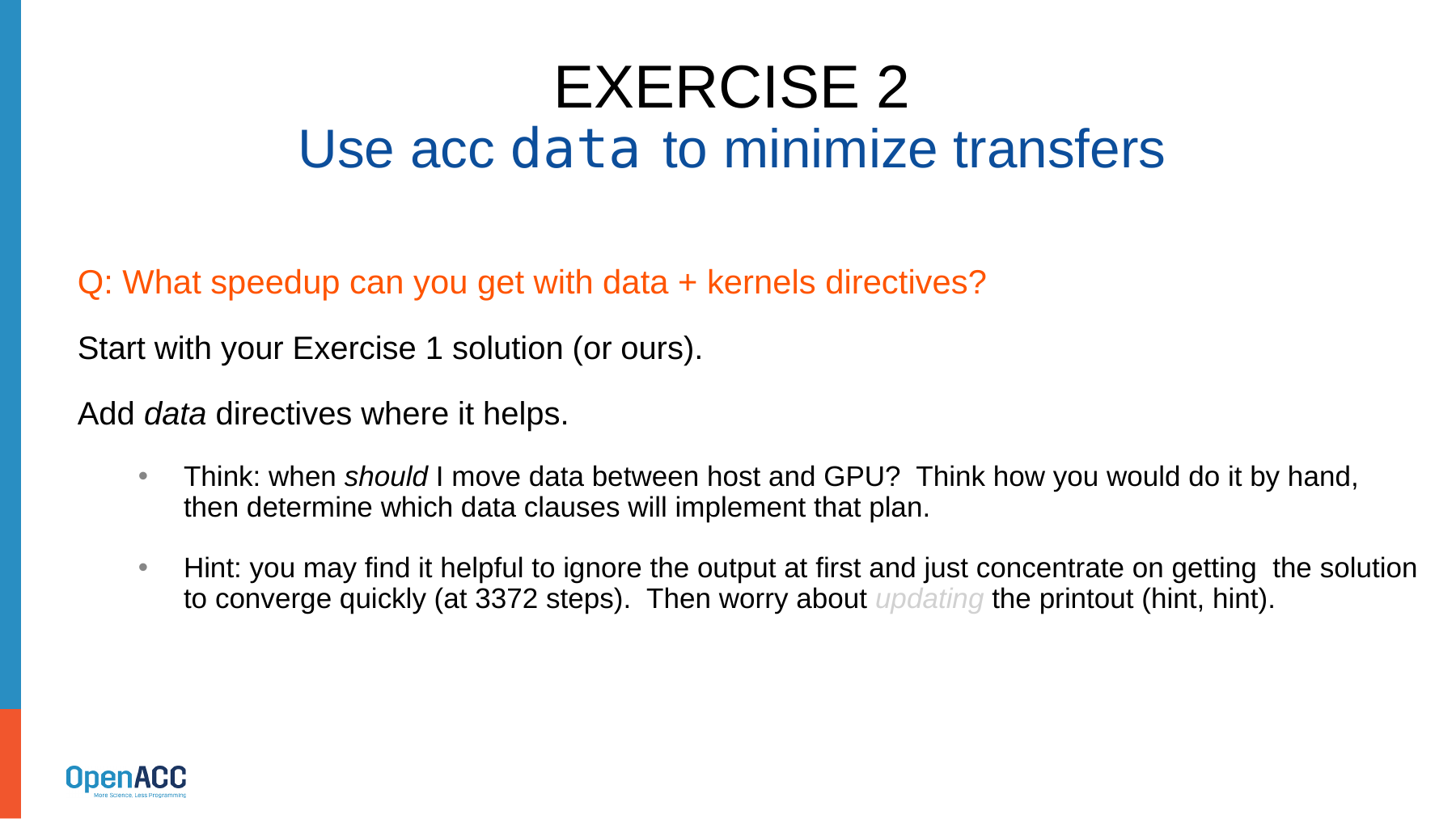

# Exercise 2 Use acc data to minimize transfers
Q: What speedup can you get with data + kernels directives?
Start with your Exercise 1 solution (or ours).
Add data directives where it helps.
Think: when should I move data between host and GPU?  Think how you would do it by hand, then determine which data clauses will implement that plan.
Hint: you may find it helpful to ignore the output at first and just concentrate on getting  the solution to converge quickly (at 3372 steps).  Then worry about updating the printout (hint, hint).